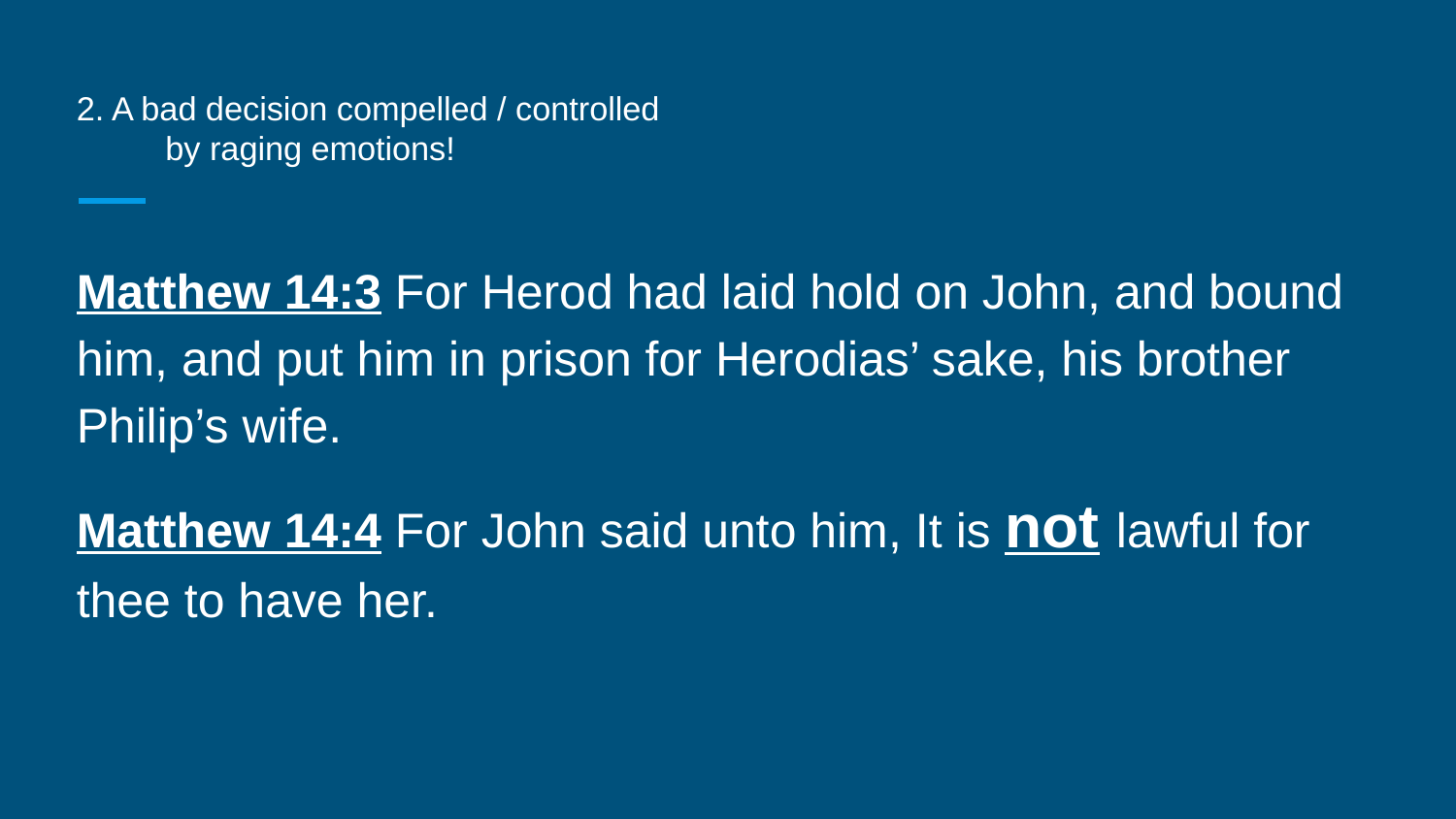

# 2. A bad decision compelled / controlled
by raging emotions!
Matthew 14:3 For Herod had laid hold on John, and bound him, and put him in prison for Herodias’ sake, his brother Philip’s wife.
Matthew 14:4 For John said unto him, It is not lawful for thee to have her.